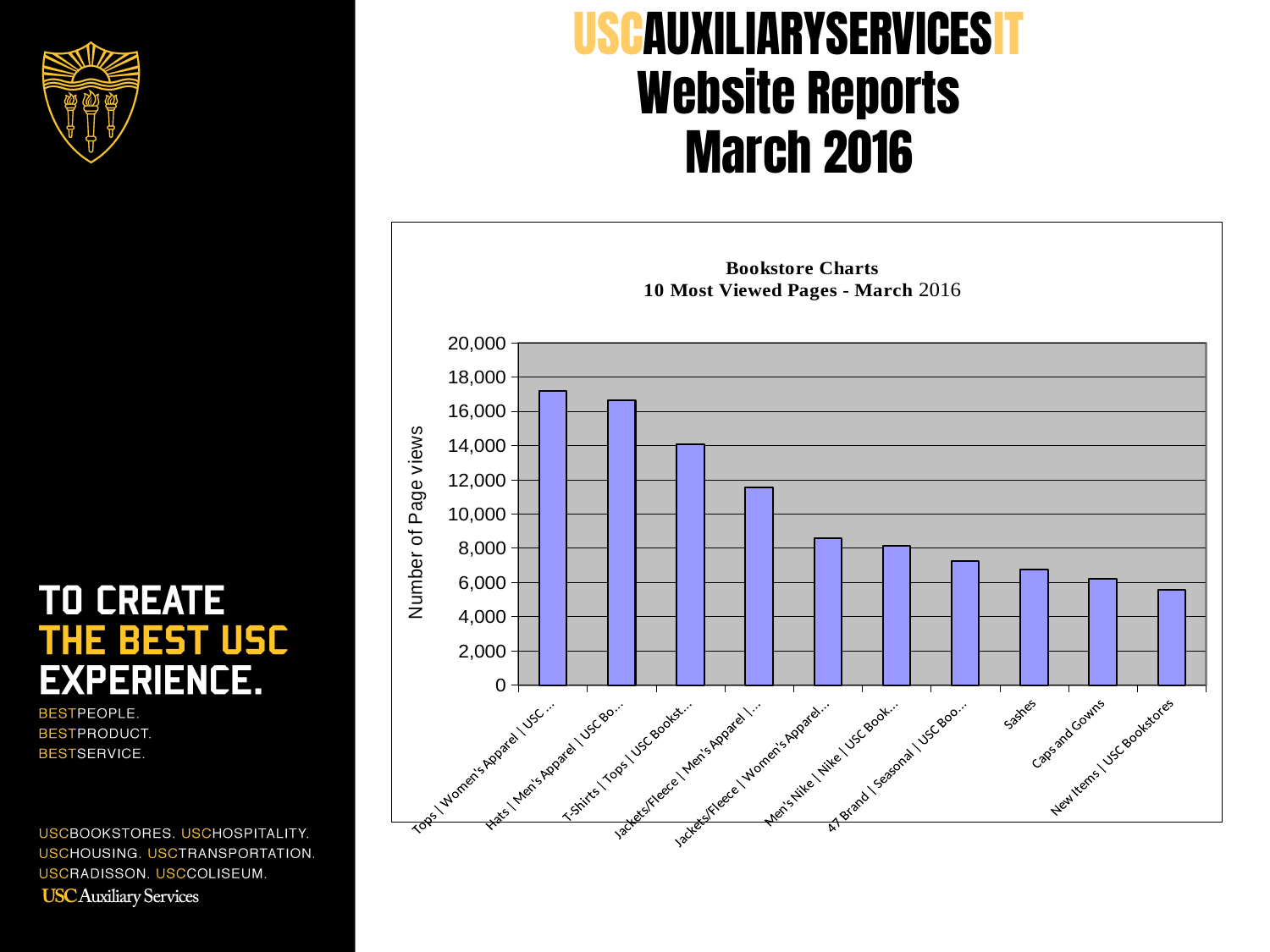

USCAUXILIARYSERVICESIT
Website Reports
March 2016

### Chart

| Category | Pageviews |
|---|---|
| Tops | Women's Apparel | USC Bookstores | 17189.0 |
| Hats | Men's Apparel | USC Bookstores | 16638.0 |
| T-Shirts | Tops | USC Bookstores | 14047.0 |
| Jackets/Fleece | Men's Apparel | USC Bookstores | 11532.0 |
| Jackets/Fleece | Women's Apparel | USC Bookstores | 8562.0 |
| Men's Nike | Nike | USC Bookstores | 8121.0 |
| 47 Brand | Seasonal | USC Bookstores | 7241.0 |
| Sashes | 6740.0 |
| Caps and Gowns | 6203.0 |
| New Items | USC Bookstores | 5551.0 |